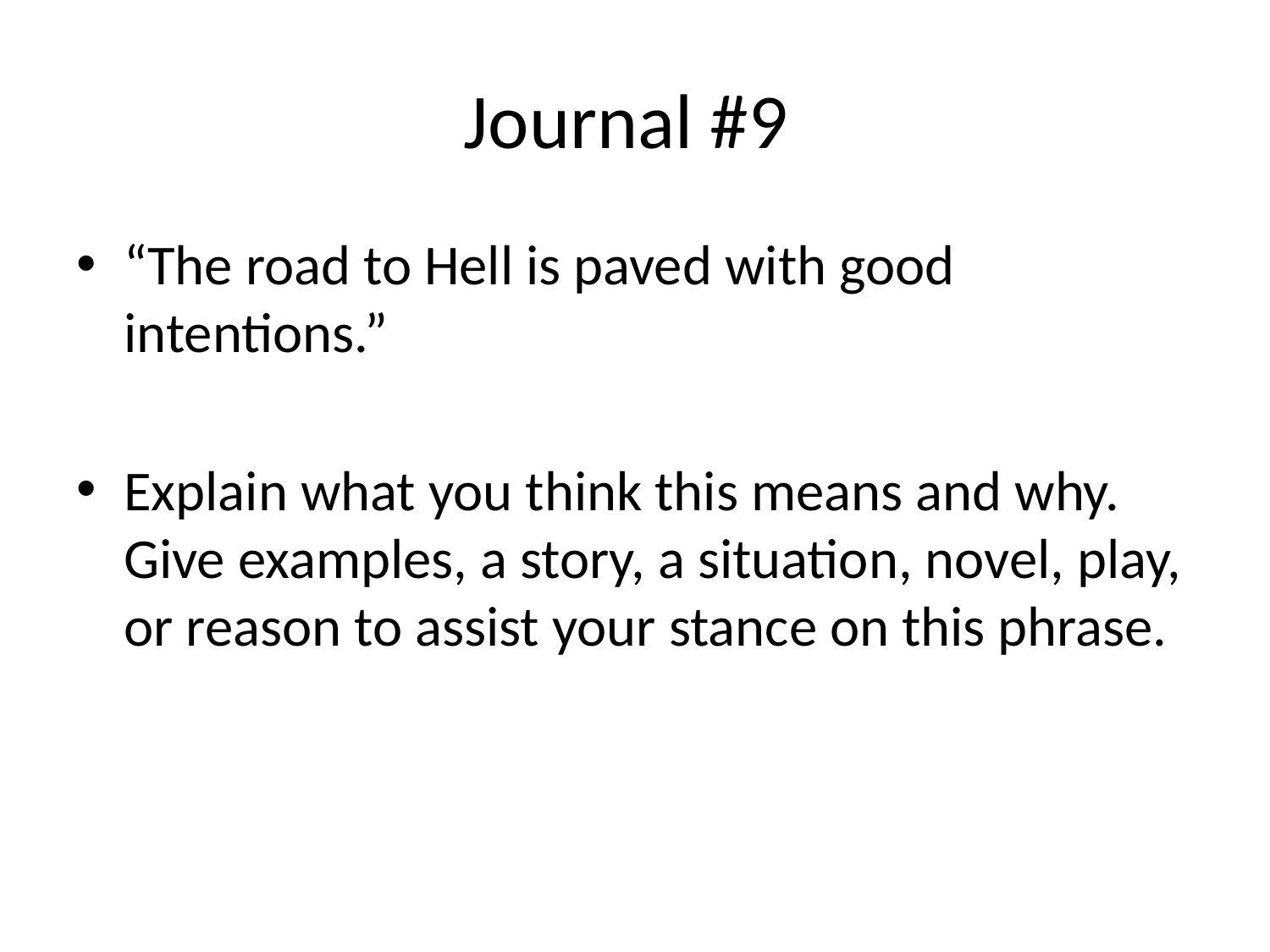

# Journal #9
“The road to Hell is paved with good intentions.”

Explain what you think this means and why. Give examples, a story, a situation, novel, play, or reason to assist your stance on this phrase.